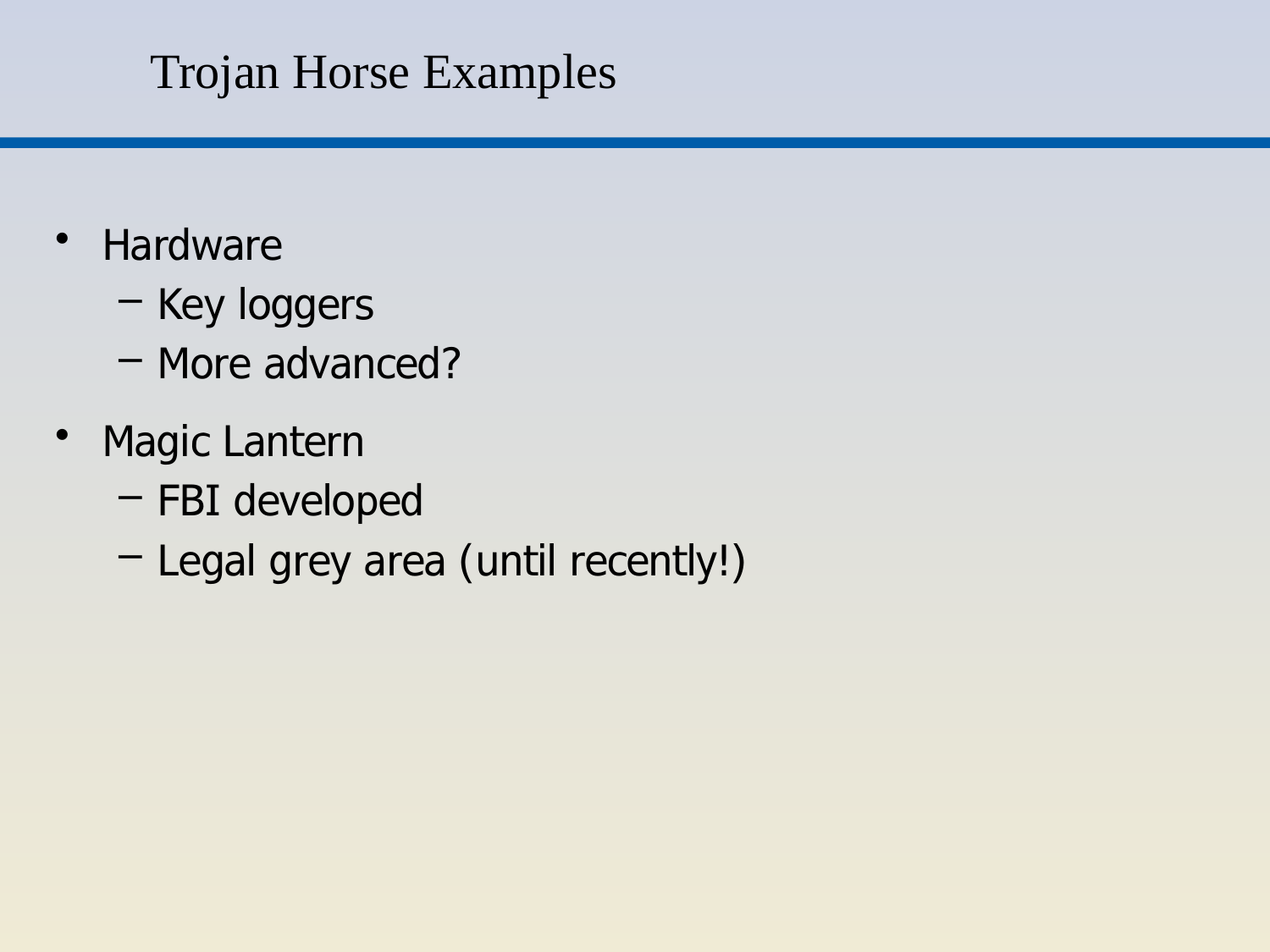

# Trojan Horse Examples
Hardware
Key loggers
More advanced?
Magic Lantern
FBI developed
Legal grey area (until recently!)